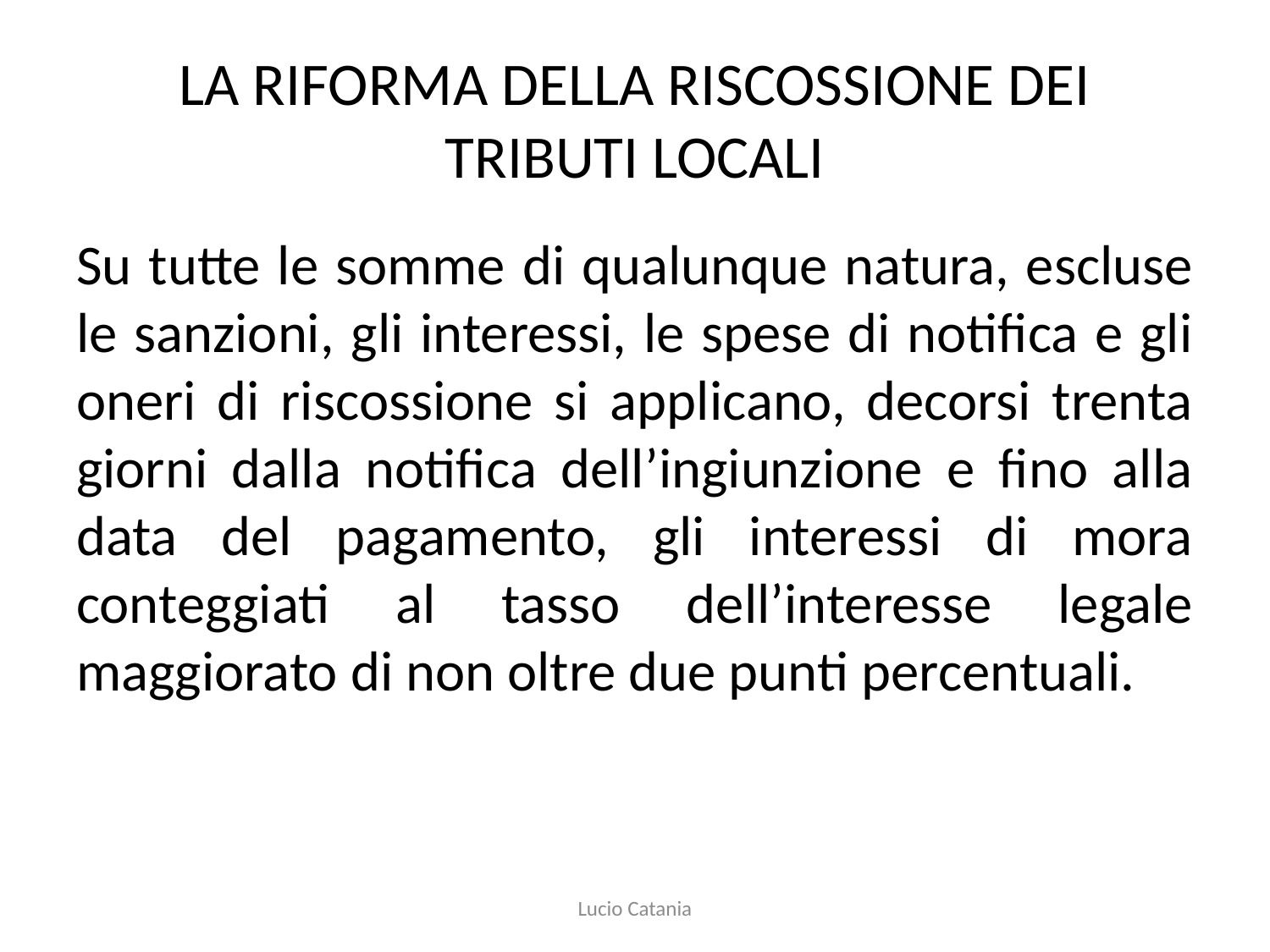

# LA RIFORMA DELLA RISCOSSIONE DEI TRIBUTI LOCALI
Su tutte le somme di qualunque natura, escluse le sanzioni, gli interessi, le spese di notifica e gli oneri di riscossione si applicano, decorsi trenta giorni dalla notifica dell’ingiunzione e fino alla data del pagamento, gli interessi di mora conteggiati al tasso dell’interesse legale maggiorato di non oltre due punti percentuali.
Lucio Catania